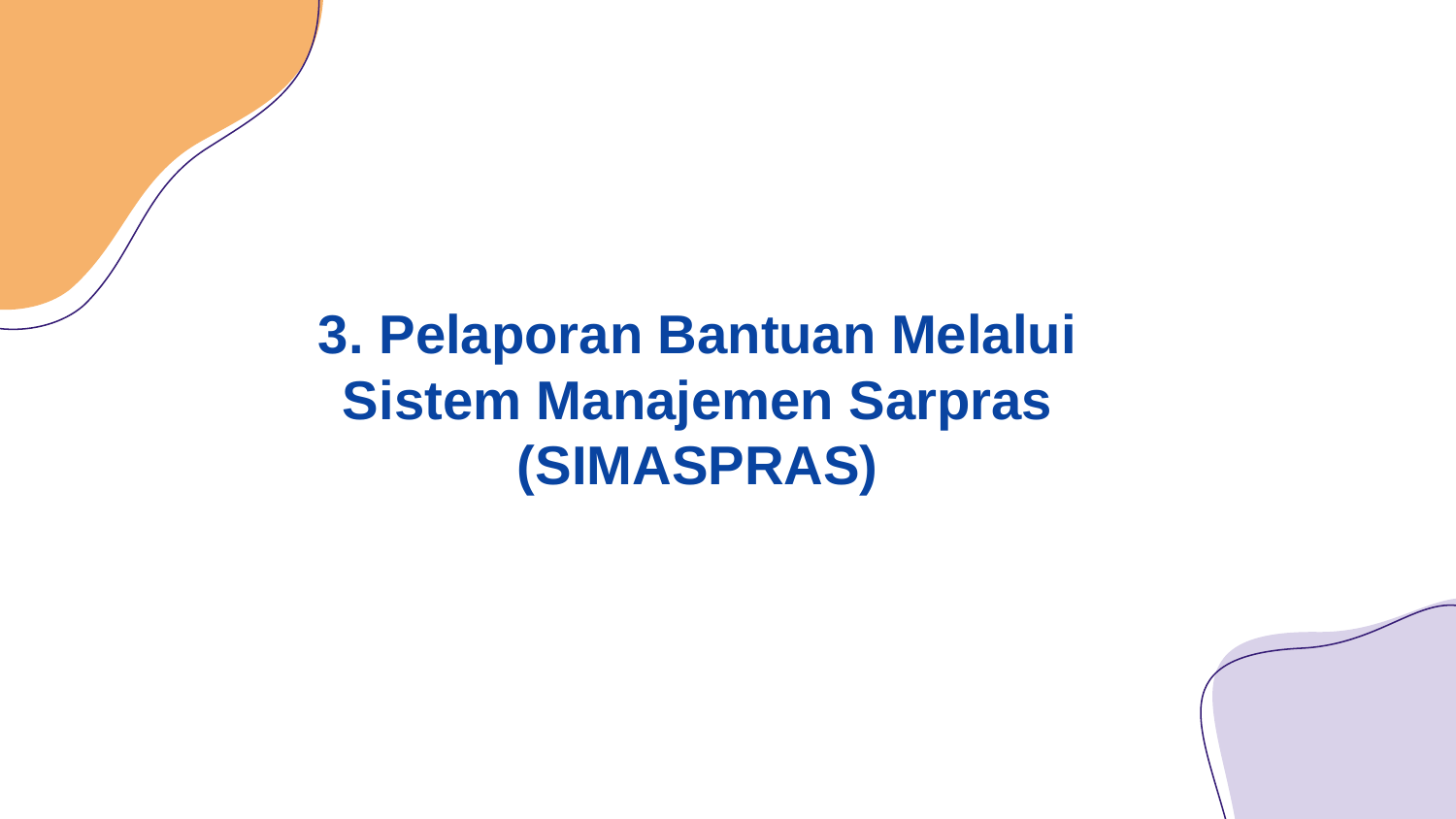

#
3. Pelaporan Bantuan Melalui Sistem Manajemen Sarpras (SIMASPRAS)